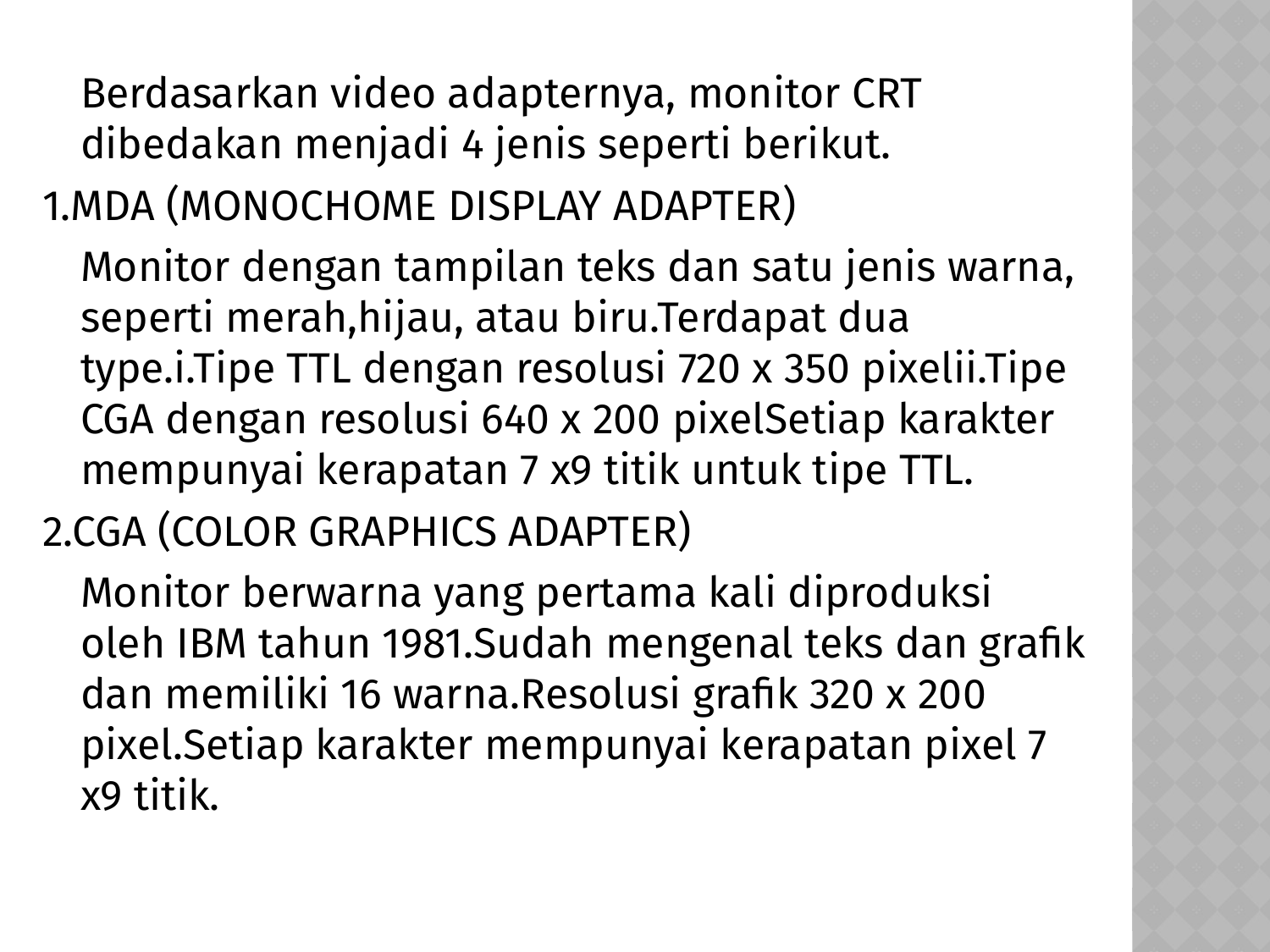

Berdasarkan video adapternya, monitor CRT dibedakan menjadi 4 jenis seperti berikut.
1.MDA (MONOCHOME DISPLAY ADAPTER)
	Monitor dengan tampilan teks dan satu jenis warna, seperti merah,hijau, atau biru.Terdapat dua type.i.Tipe TTL dengan resolusi 720 x 350 pixelii.Tipe CGA dengan resolusi 640 x 200 pixelSetiap karakter mempunyai kerapatan 7 x9 titik untuk tipe TTL.
2.CGA (COLOR GRAPHICS ADAPTER)
	Monitor berwarna yang pertama kali diproduksi oleh IBM tahun 1981.Sudah mengenal teks dan grafik dan memiliki 16 warna.Resolusi grafik 320 x 200 pixel.Setiap karakter mempunyai kerapatan pixel 7 x9 titik.